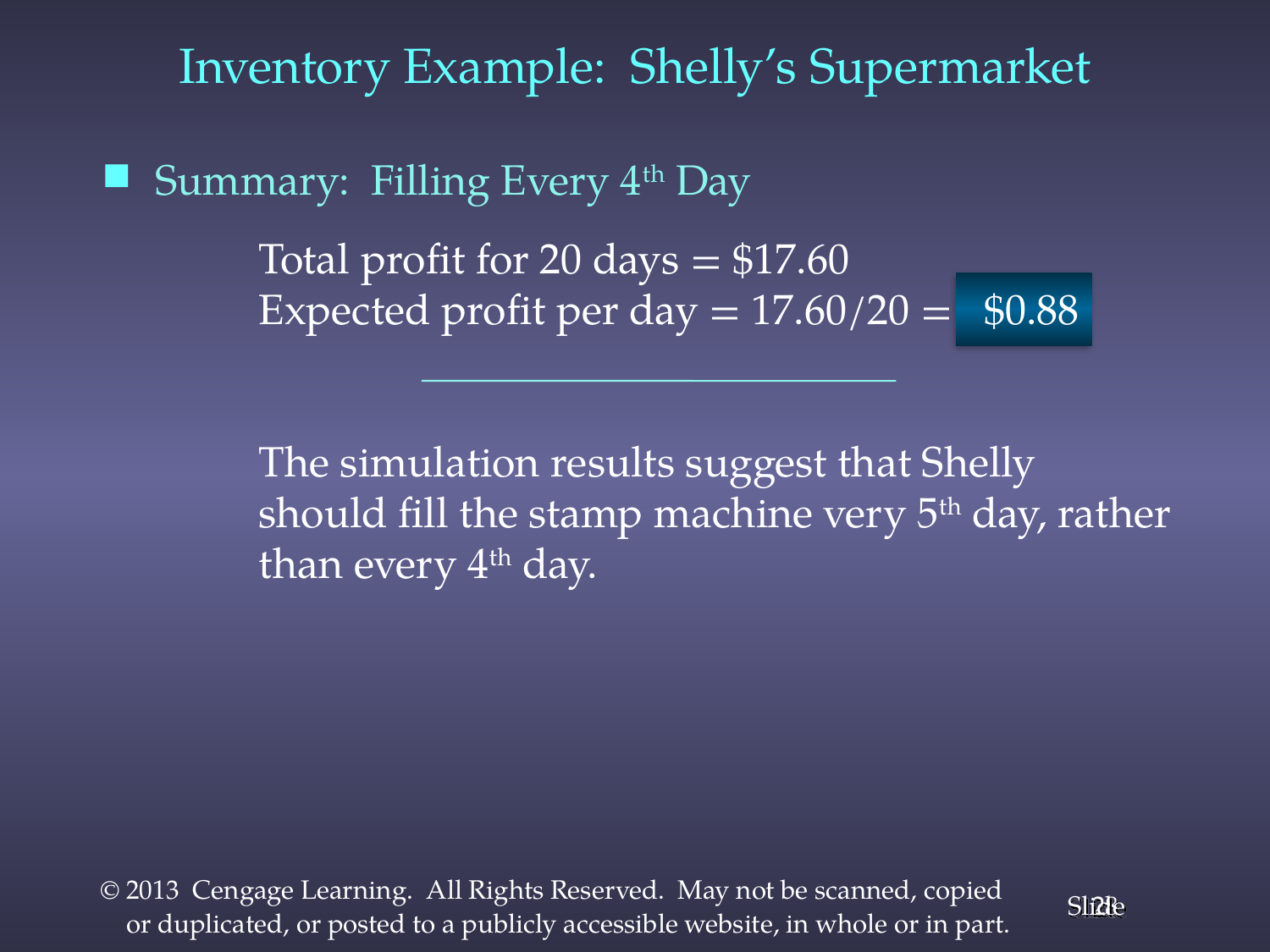

Inventory Example:  Shelly’s Supermarket
Summary:  Filling Every 4th Day
Total profit for 20 days = $17.60
Expected profit per day = 17.60/20 =   $0.88

The simulation results suggest that Shelly should fill the stamp machine very 5th day, rather than every 4th day.